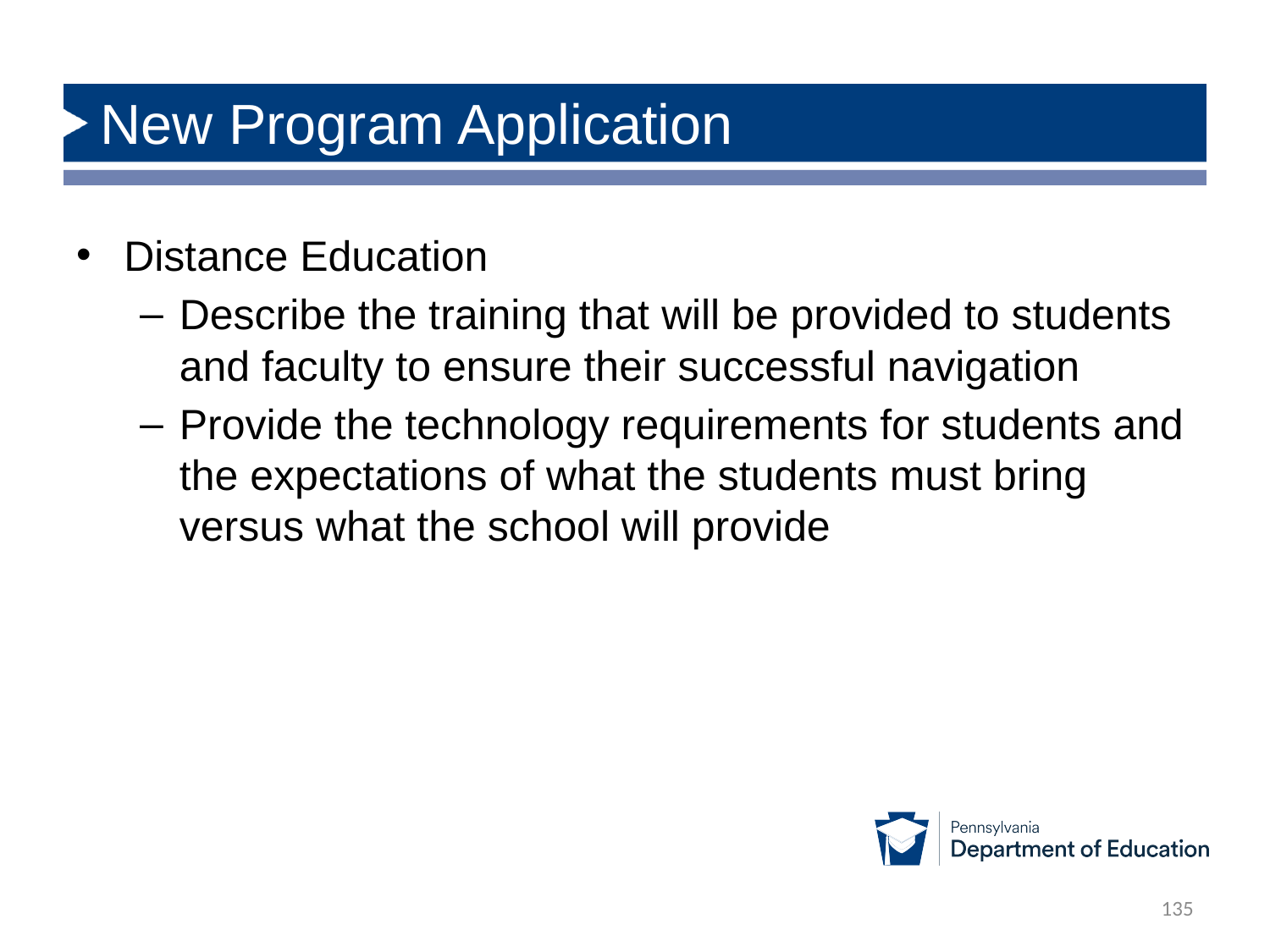

# New Program Application
Distance Education
Describe the training that will be provided to students and faculty to ensure their successful navigation
Provide the technology requirements for students and the expectations of what the students must bring versus what the school will provide
135